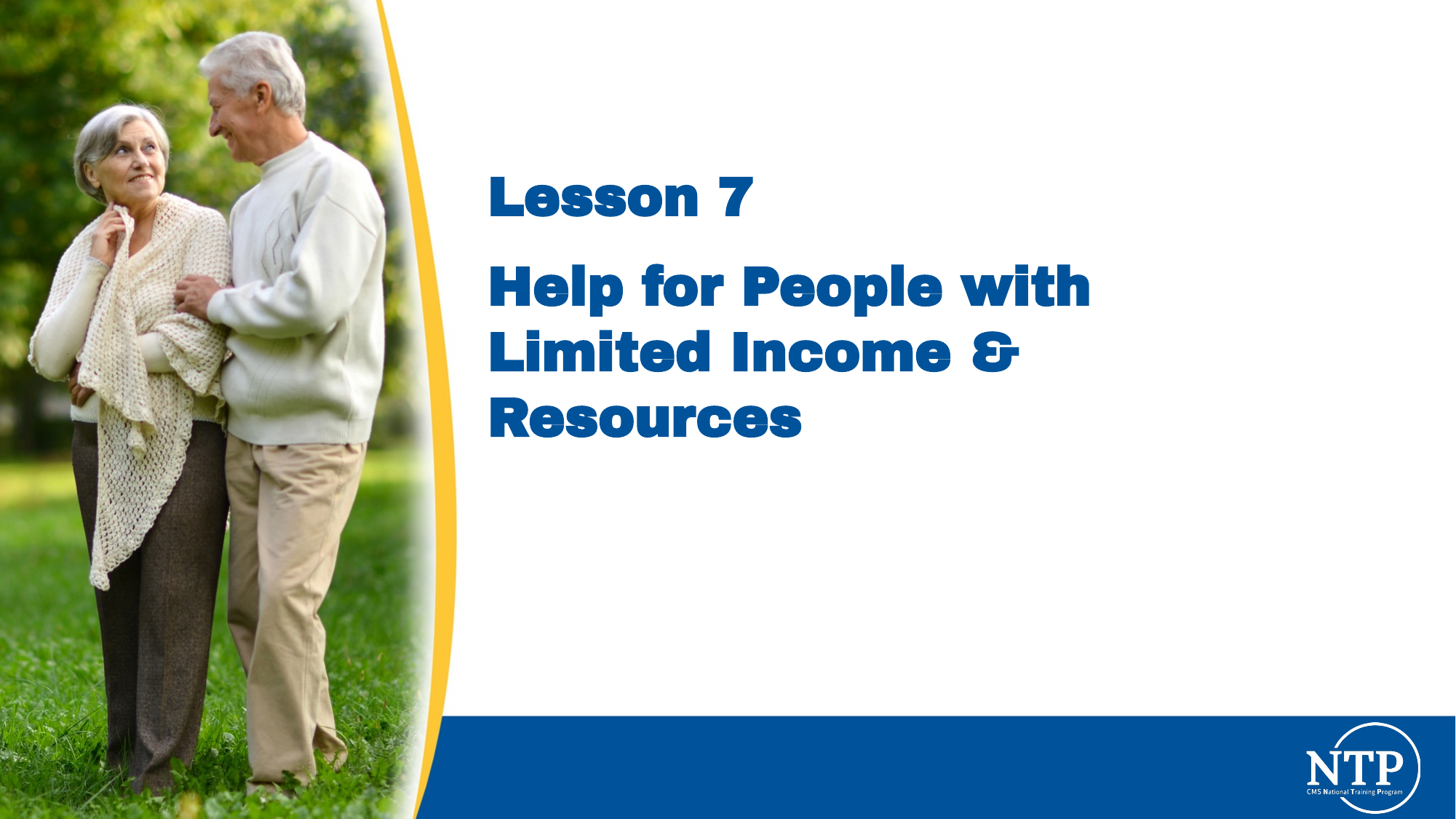

# Lesson 7
Help for People with Limited Income & Resources